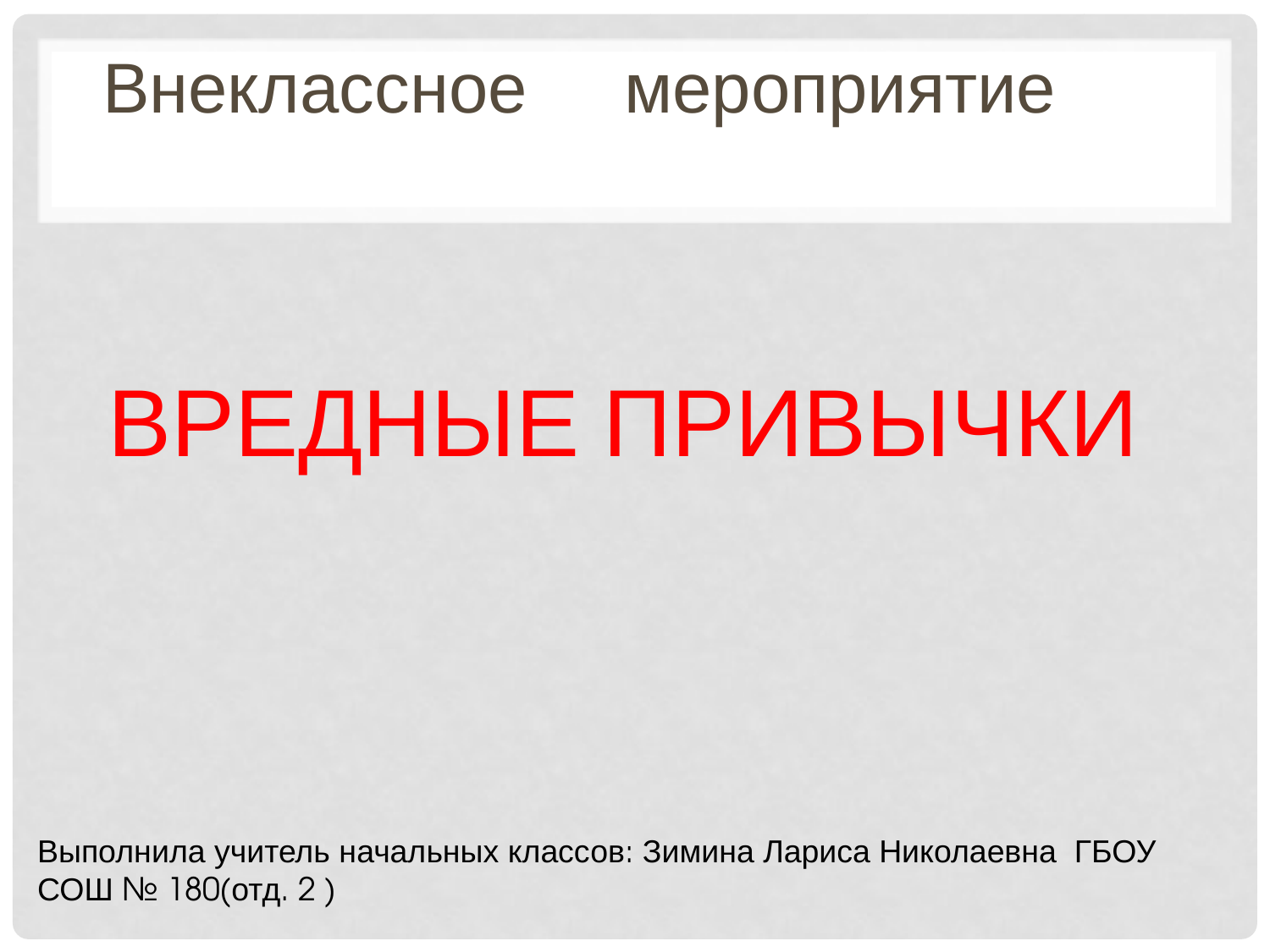

Внеклассное     мероприятие
# ВРЕДНЫЕ ПРИВЫЧКИ
Выполнила учитель начальных классов: Зимина Лариса Николаевна  ГБОУ СОШ № 180(отд. 2 )